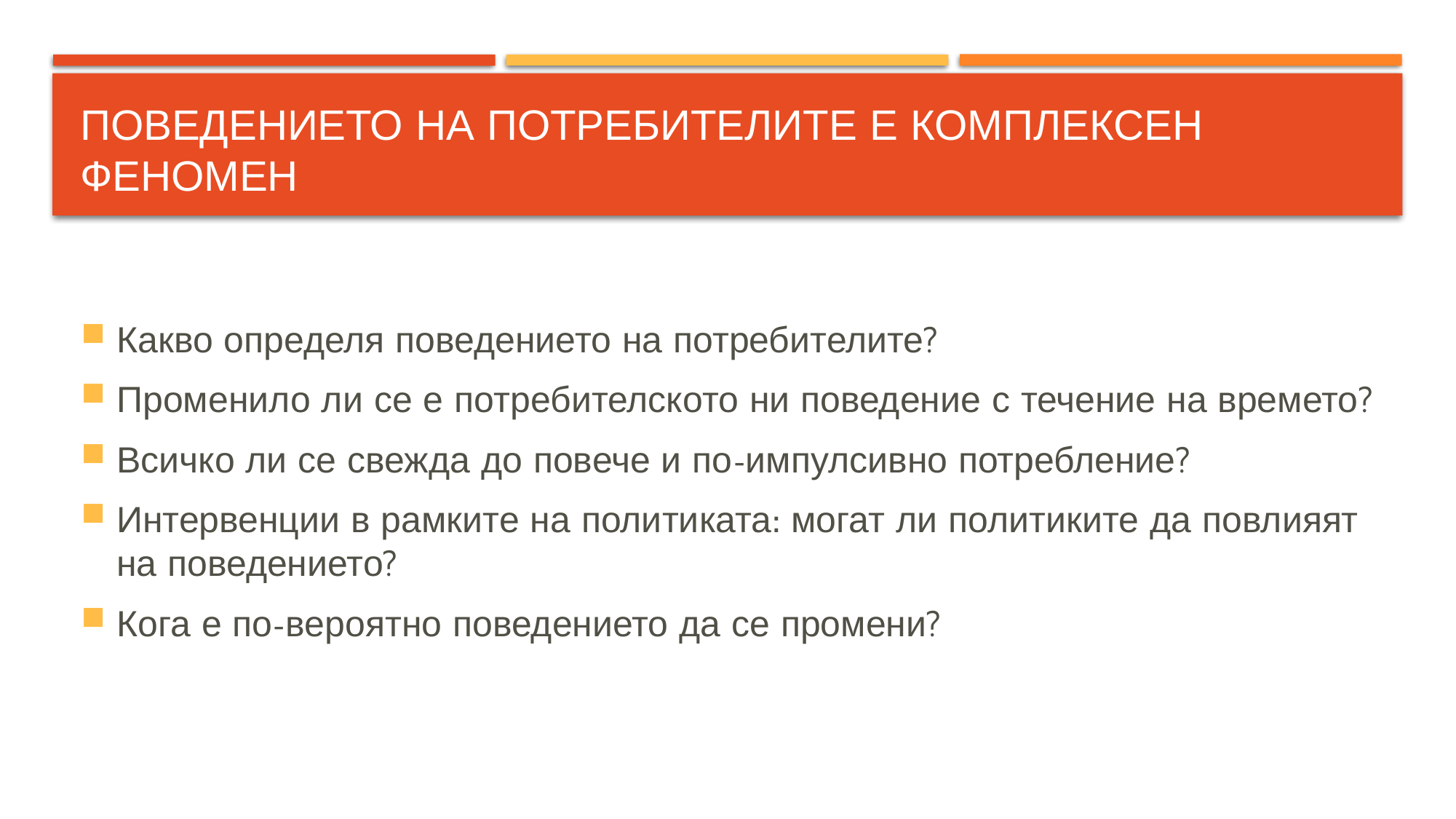

# Поведението на потребителите е комплексен феномен
Какво определя поведението на потребителите?
Променило ли се е потребителското ни поведение с течение на времето?
Всичко ли се свежда до повече и по-импулсивно потребление?
Интервенции в рамките на политиката: могат ли политиките да повлияят на поведението?
Кога е по-вероятно поведението да се промени?